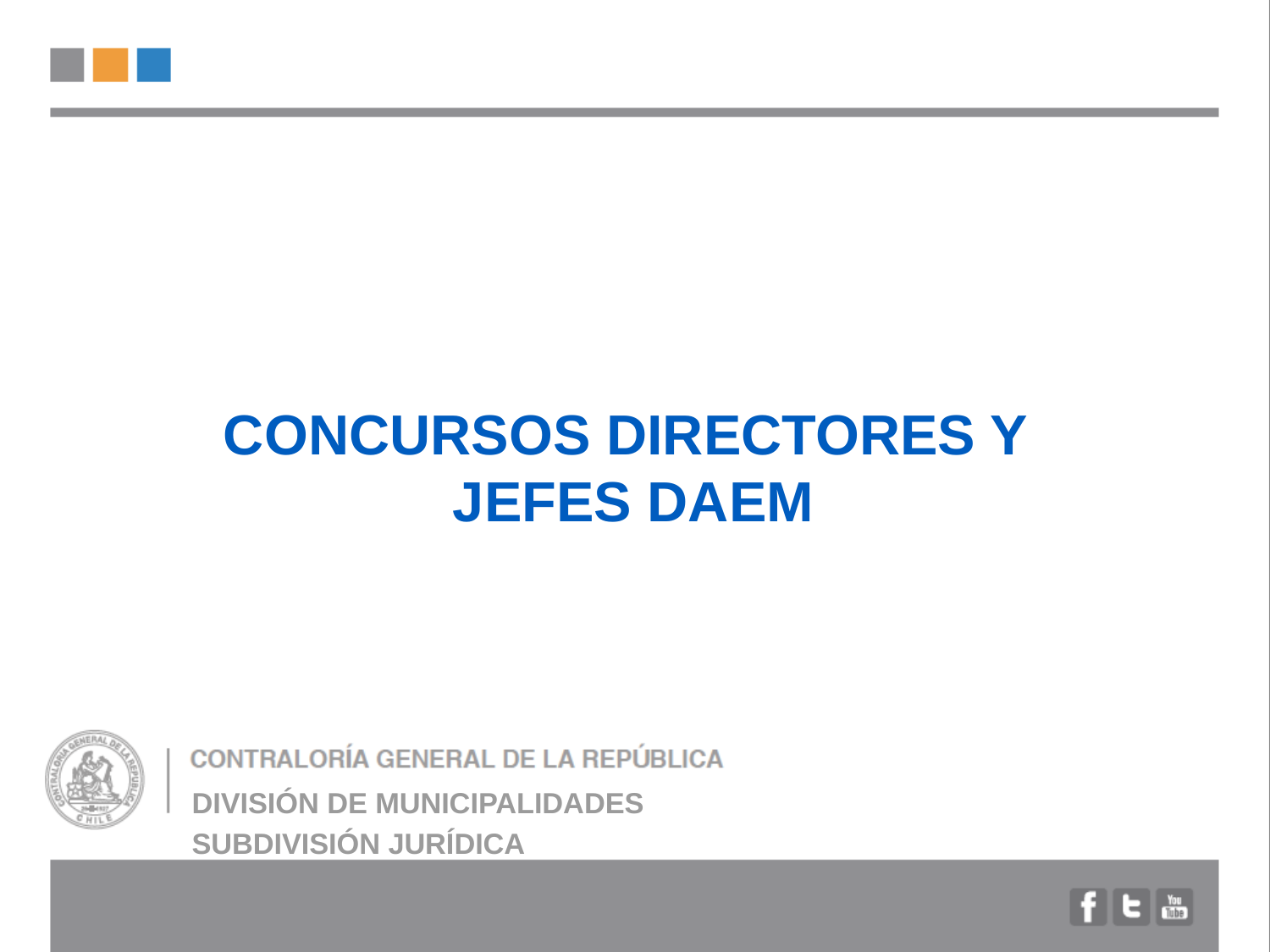

# CONCURSOS DIRECTORES Y JEFES DAEM
DIVISIÓN DE MUNICIPALIDADES
SUBDIVISIÓN JURÍDICA